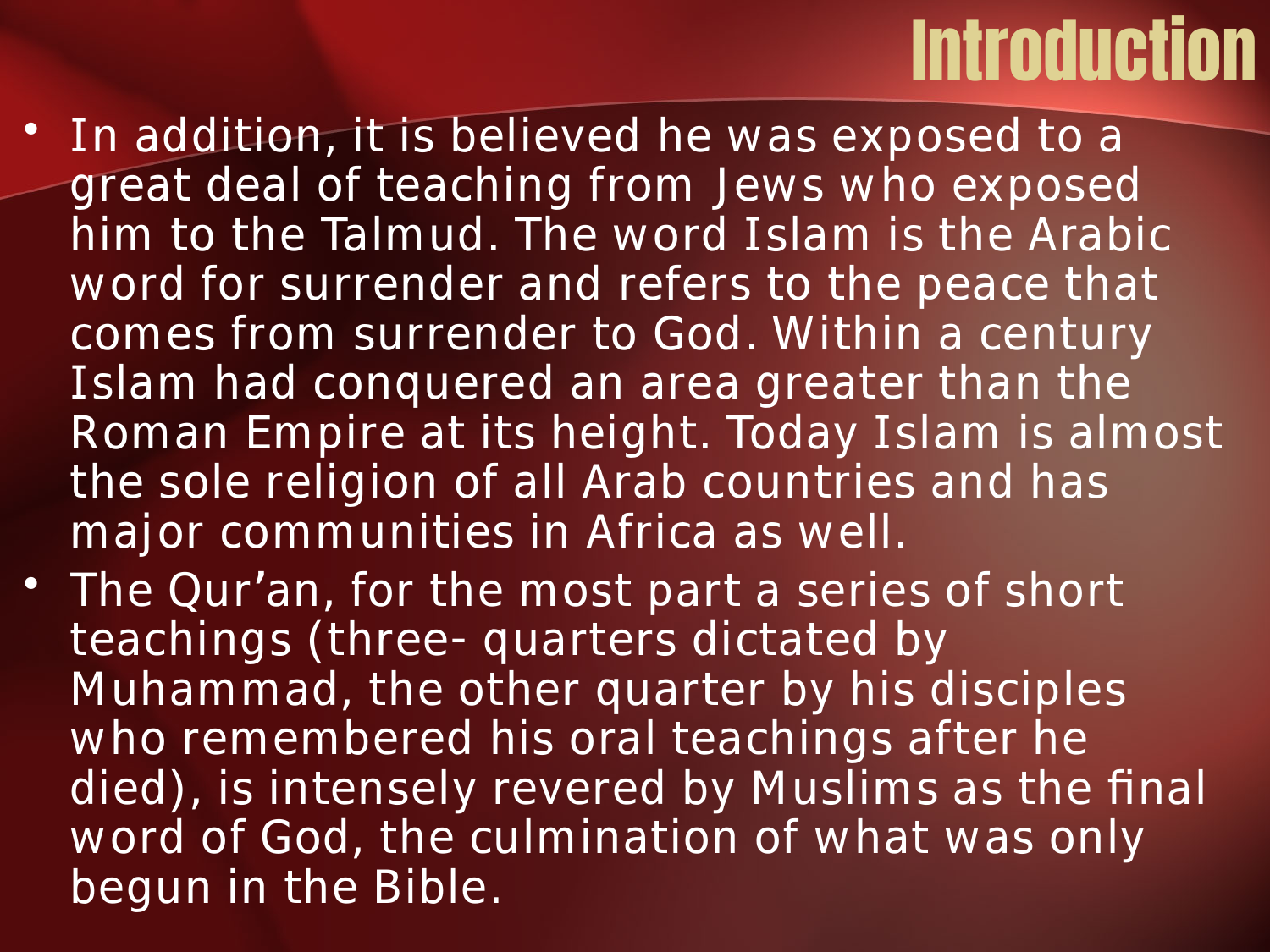

# Introduction
In addition, it is believed he was exposed to a great deal of teaching from Jews who exposed him to the Talmud. The word Islam is the Arabic word for surrender and refers to the peace that comes from surrender to God. Within a century Islam had conquered an area greater than the Roman Empire at its height. Today Islam is almost the sole religion of all Arab countries and has major communities in Africa as well.
The Qur’an, for the most part a series of short teachings (three- quarters dictated by Muhammad, the other quarter by his disciples who remembered his oral teachings after he died), is intensely revered by Muslims as the final word of God, the culmination of what was only begun in the Bible.